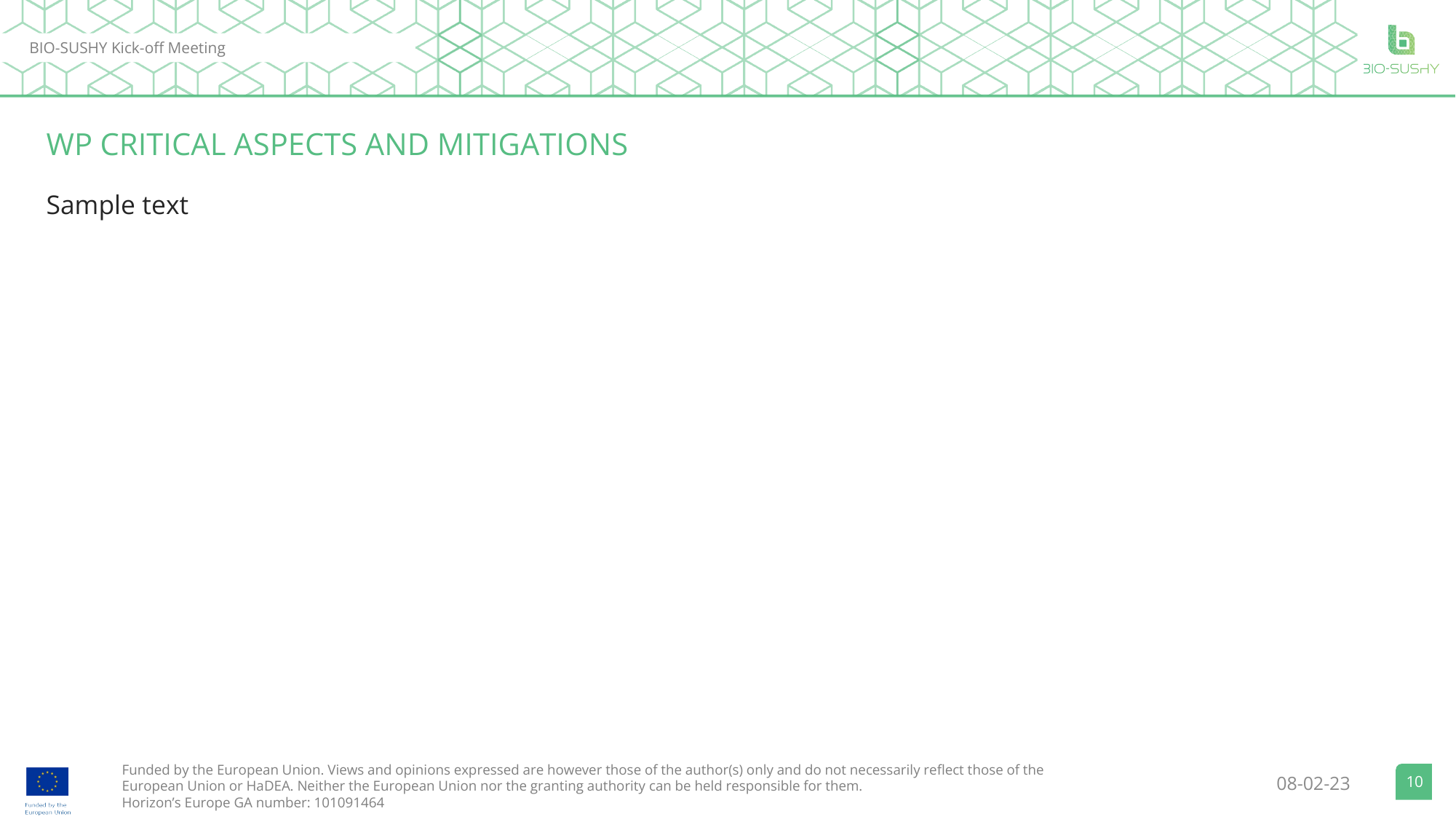

WP CRITICAL ASPECTS AND MITIGATIONS
Sample text
10